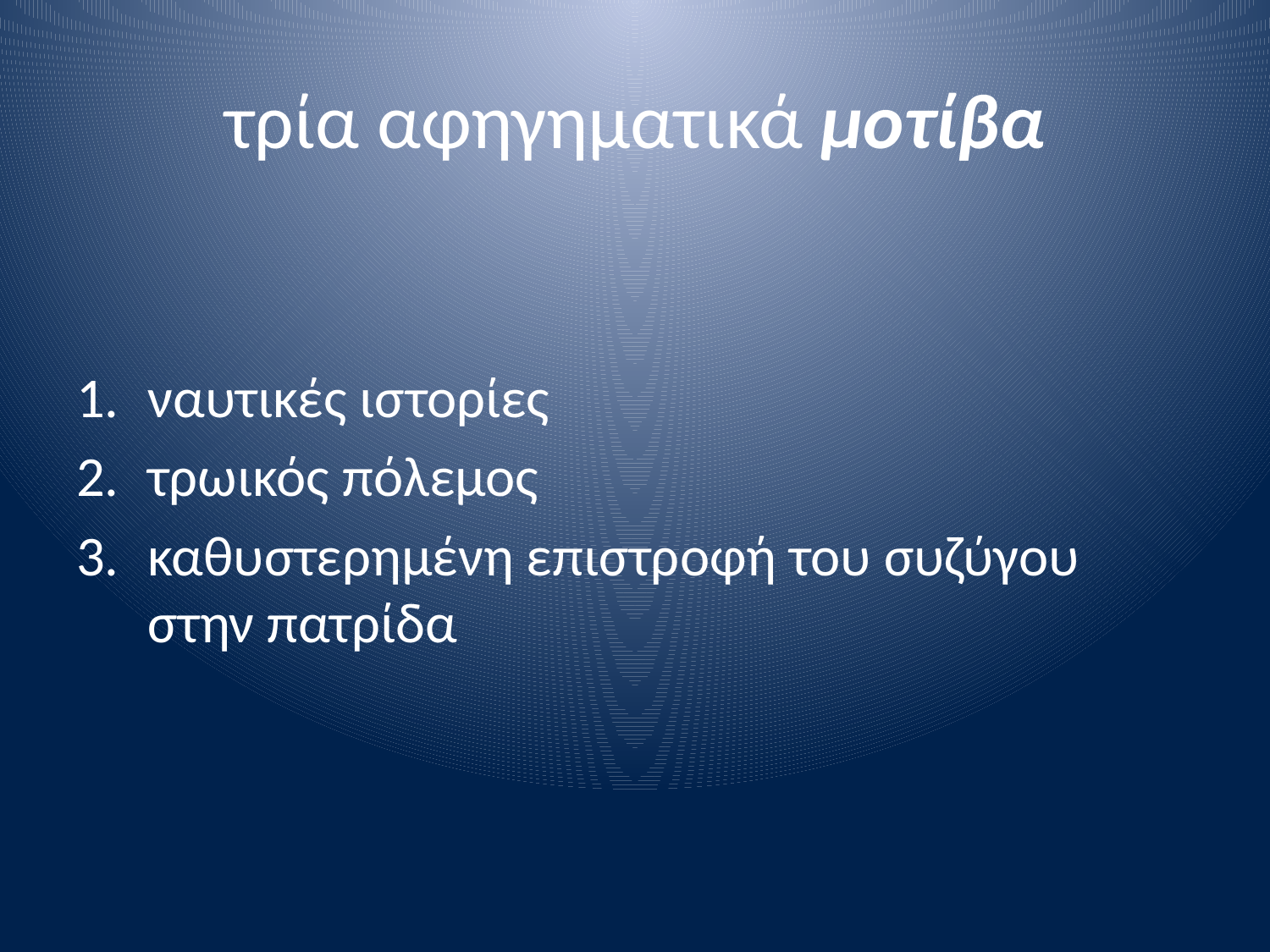

# τρία αφηγηματικά μοτίβα

ναυτικές ιστορίες
τρωικός πόλεμος
καθυστερημένη επιστροφή του συζύγου στην πατρίδα